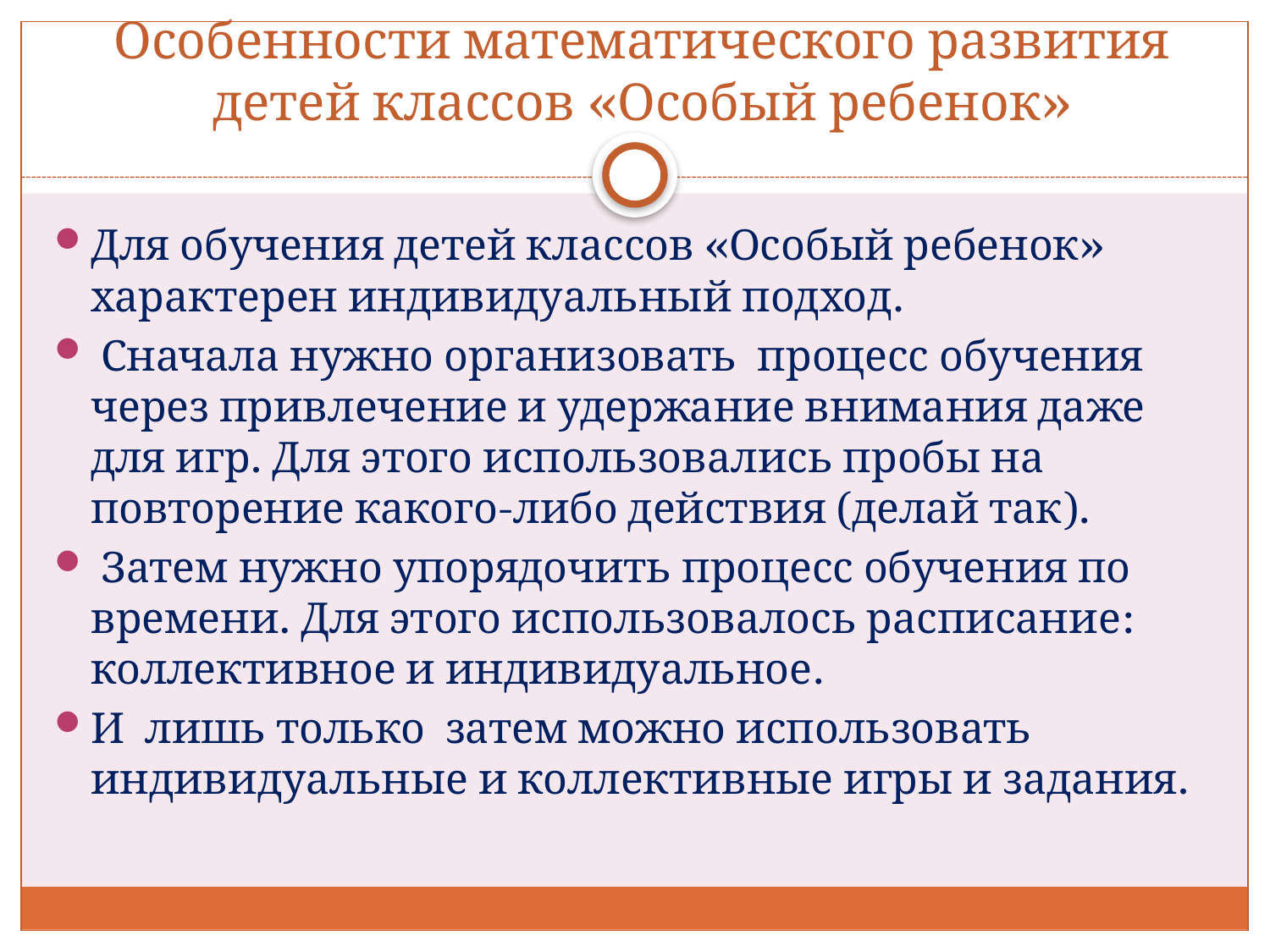

# Особенности математического развития детей классов «Особый ребенок»
Для обучения детей классов «Особый ребенок» характерен индивидуальный подход.
 Сначала нужно организовать  процесс обучения через привлечение и удержание внимания даже для игр. Для этого использовались пробы на повторение какого-либо действия (делай так).
 Затем нужно упорядочить процесс обучения по времени. Для этого использовалось расписание: коллективное и индивидуальное.
И  лишь только  затем можно использовать индивидуальные и коллективные игры и задания.